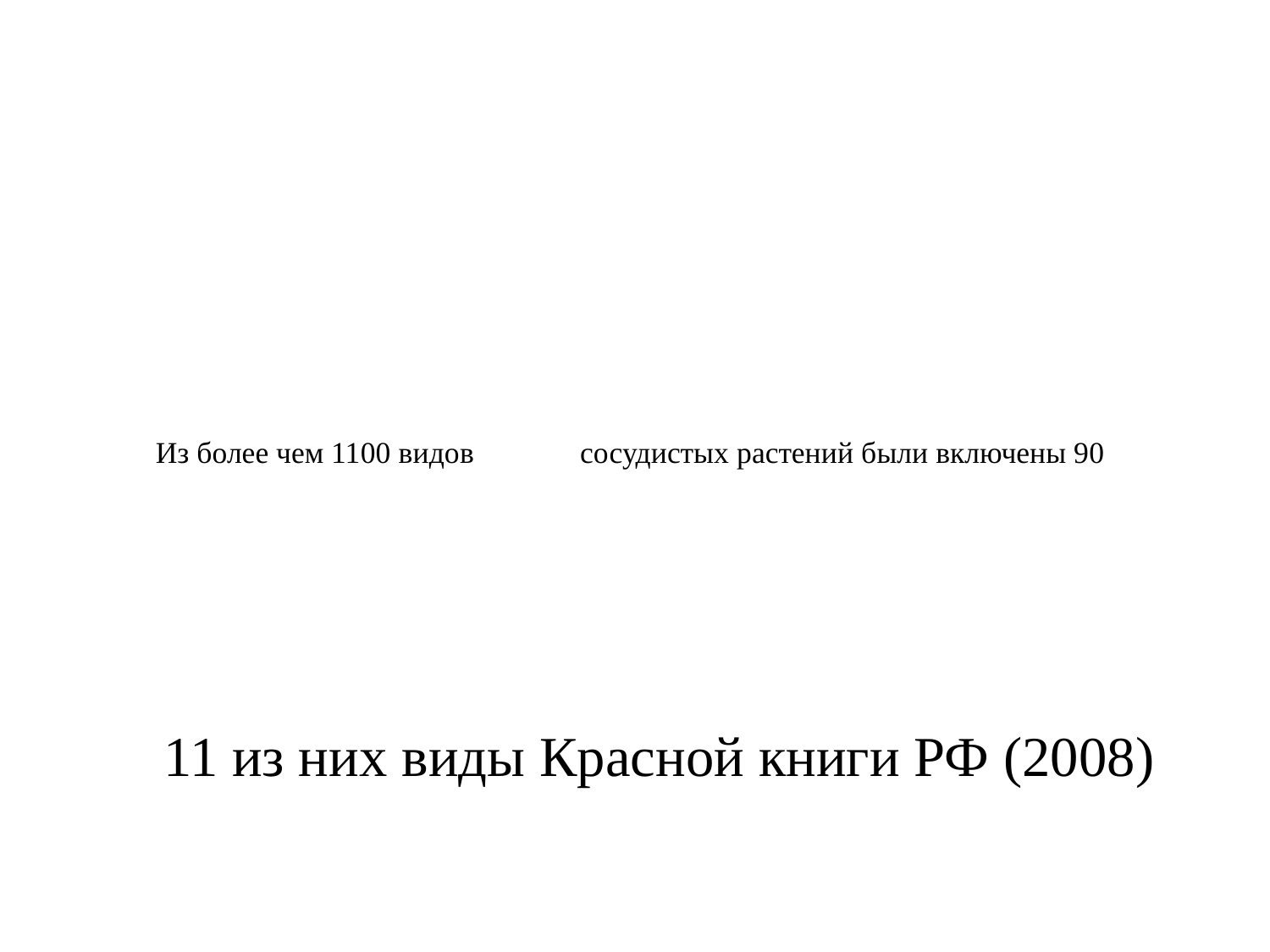

# Из более чем 1100 видов              сосудистых растений были включены 90
     11 из них виды Красной книги РФ (2008)